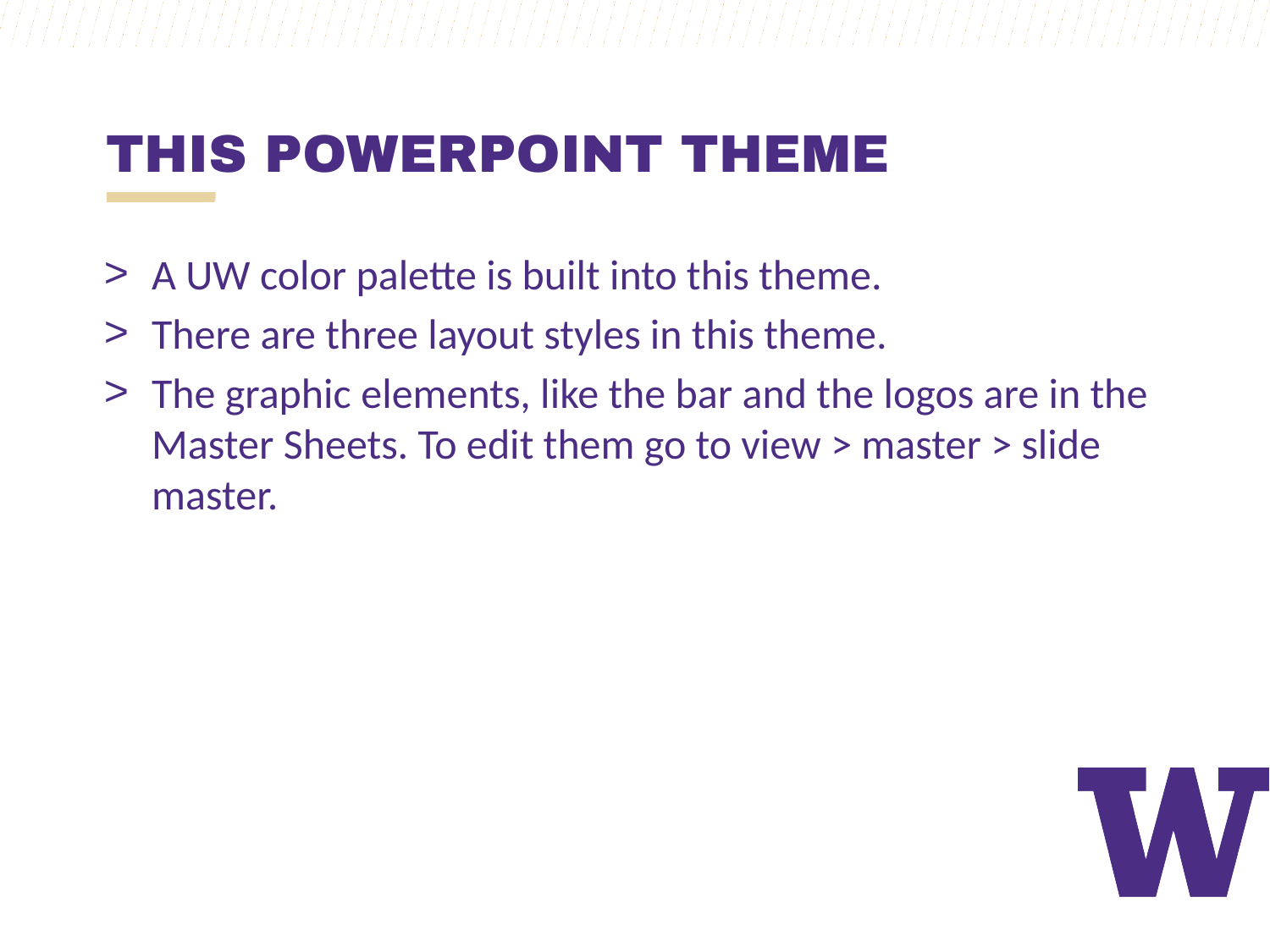

# THIS POWERPOINT THEME
A UW color palette is built into this theme.
There are three layout styles in this theme.
The graphic elements, like the bar and the logos are in the Master Sheets. To edit them go to view > master > slide master.